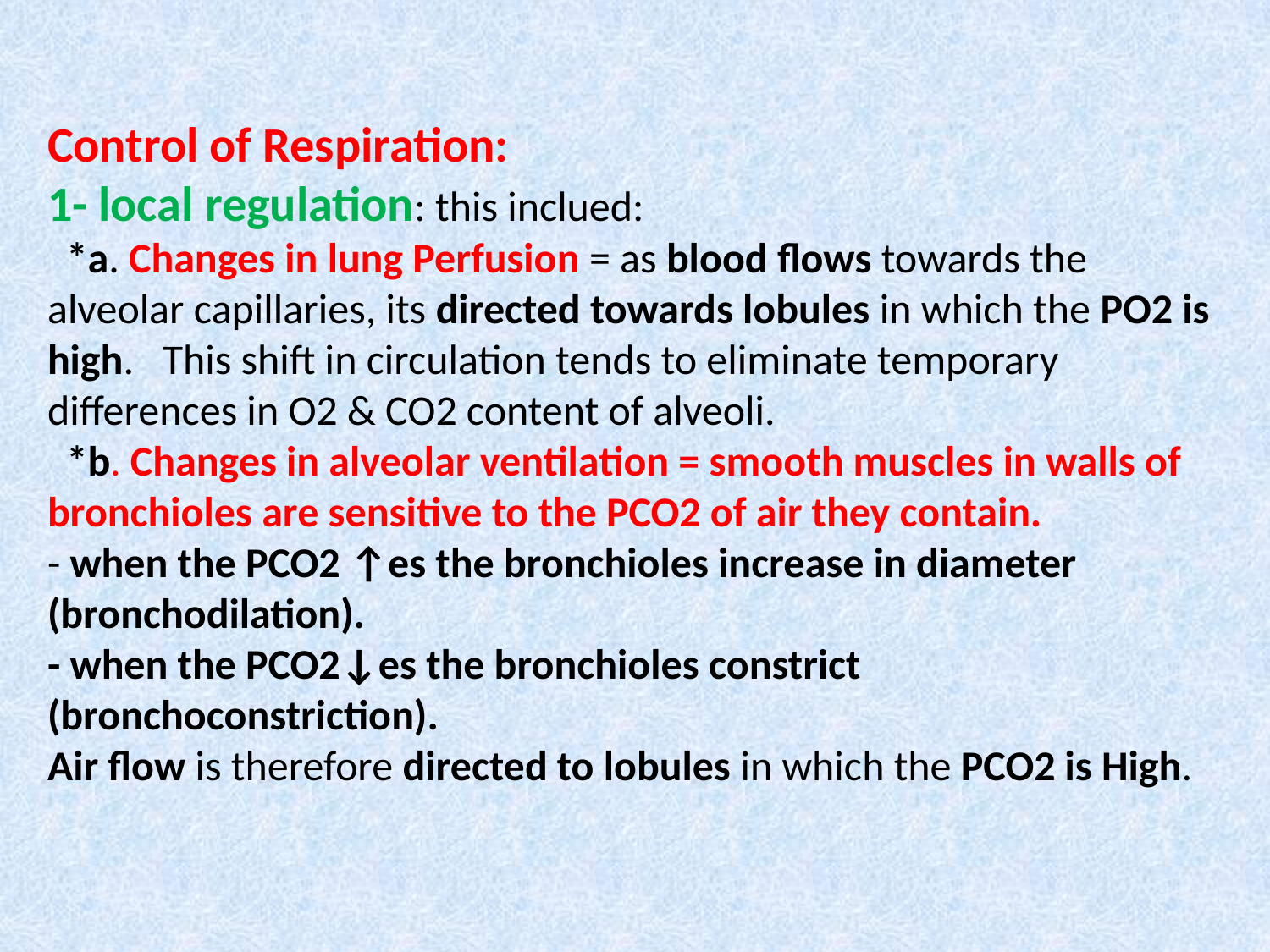

Control of Respiration:
1- local regulation: this inclued:
  *a. Changes in lung Perfusion = as blood flows towards the alveolar capillaries, its directed towards lobules in which the PO2 is high.   This shift in circulation tends to eliminate temporary differences in O2 & CO2 content of alveoli.
  *b. Changes in alveolar ventilation = smooth muscles in walls of bronchioles are sensitive to the PCO2 of air they contain.
- when the PCO2 ↑es the bronchioles increase in diameter (bronchodilation).
- when the PCO2↓es the bronchioles constrict (bronchoconstriction).
Air flow is therefore directed to lobules in which the PCO2 is High.